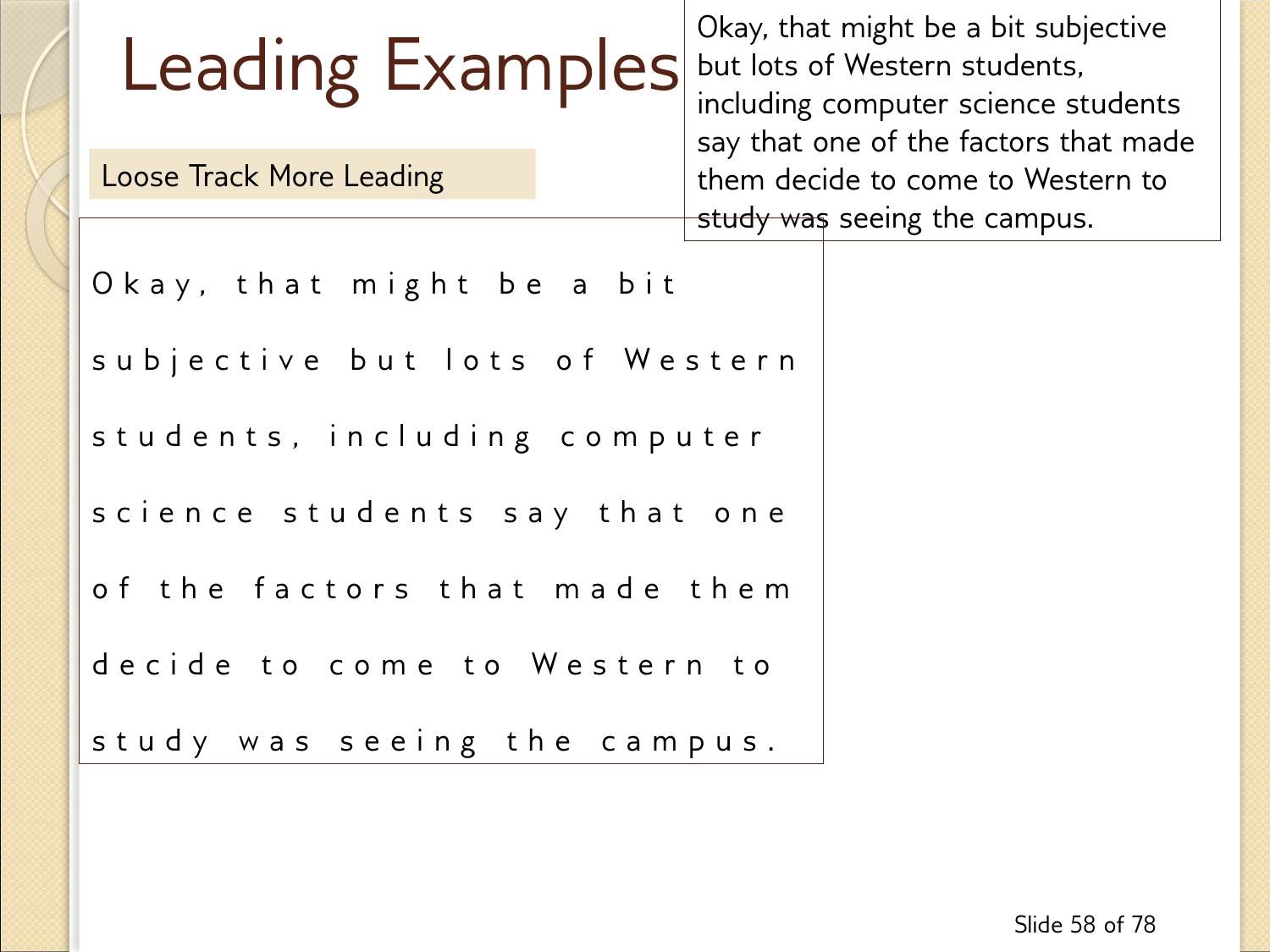

# Leading Examples
Okay, that might be a bit subjective but lots of Western students, including computer science students say that one of the factors that made them decide to come to Western to study was seeing the campus.
Loose Track More Leading
Okay, that might be a bit subjective but lots of Western students, including computer science students say that one of the factors that made them decide to come to Western to study was seeing the campus.